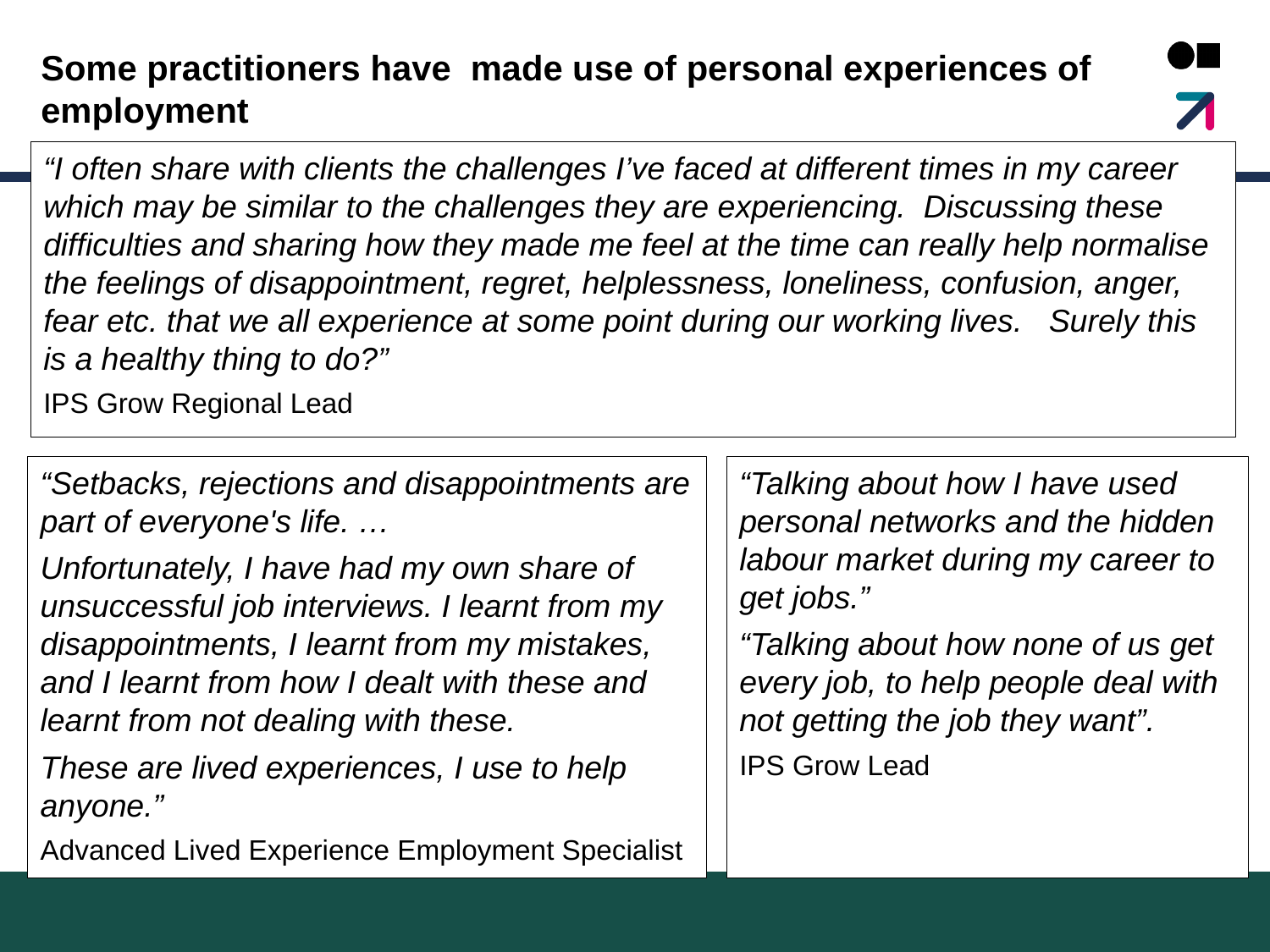

Some practitioners have  made use of personal experiences of employment
“I often share with clients the challenges I’ve faced at different times in my career which may be similar to the challenges they are experiencing.  Discussing these difficulties and sharing how they made me feel at the time can really help normalise the feelings of disappointment, regret, helplessness, loneliness, confusion, anger, fear etc. that we all experience at some point during our working lives.   Surely this is a healthy thing to do?”
IPS Grow Regional Lead

.
“Setbacks, rejections and disappointments are part of everyone's life. …
Unfortunately, I have had my own share of unsuccessful job interviews. I learnt from my disappointments, I learnt from my mistakes, and I learnt from how I dealt with these and learnt from not dealing with these.
These are lived experiences, I use to help anyone.”
Advanced Lived Experience Employment Specialist

“Talking about how I have used personal networks and the hidden labour market during my career to get jobs.”
“Talking about how none of us get every job, to help people deal with not getting the job they want”.
IPS Grow Lead